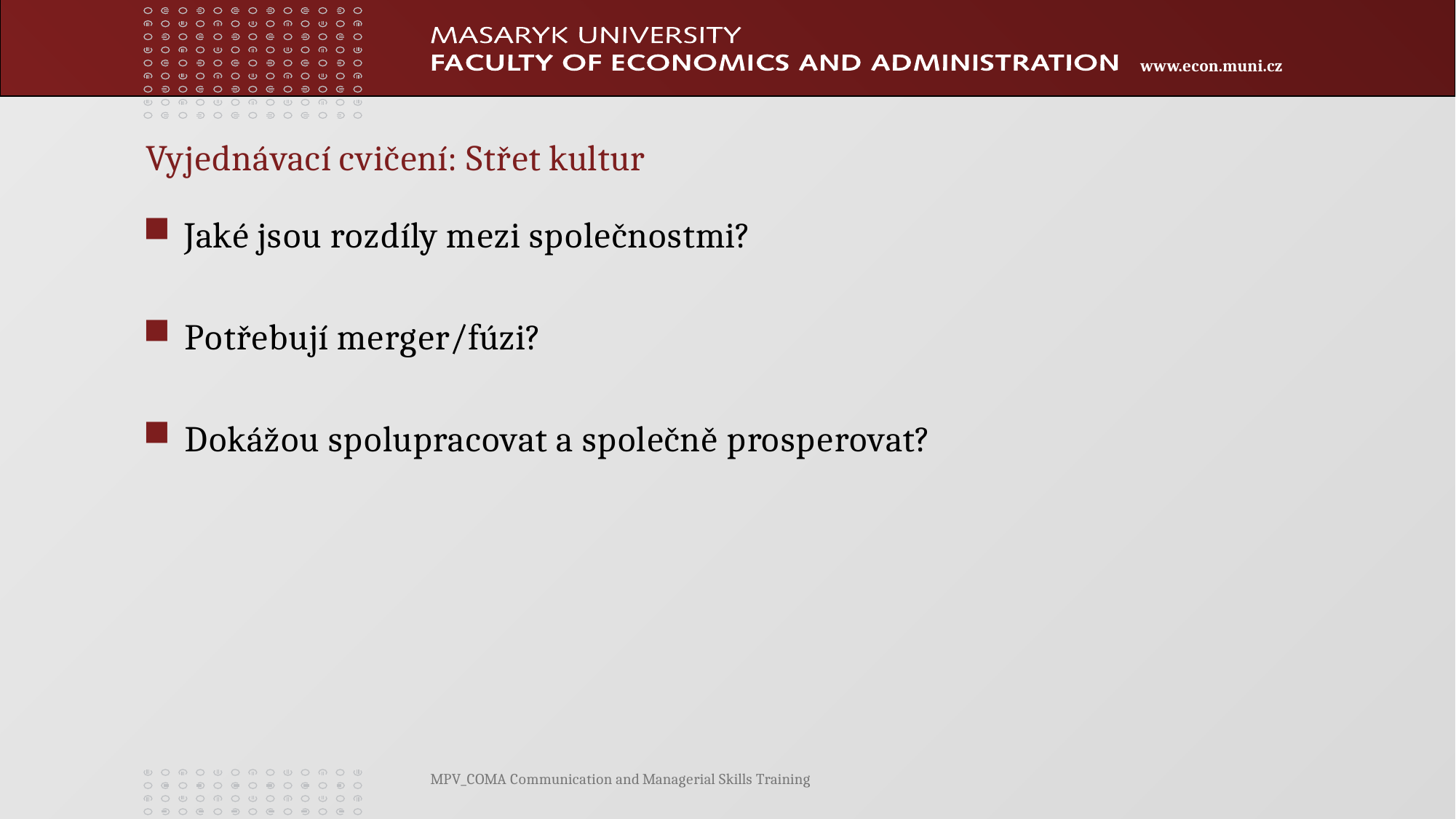

# Vyjednávací cvičení: Střet kultur
Jaké jsou rozdíly mezi společnostmi?

Potřebují merger/fúzi?

Dokážou spolupracovat a společně prosperovat?
MPV_COMA Communication and Managerial Skills Training